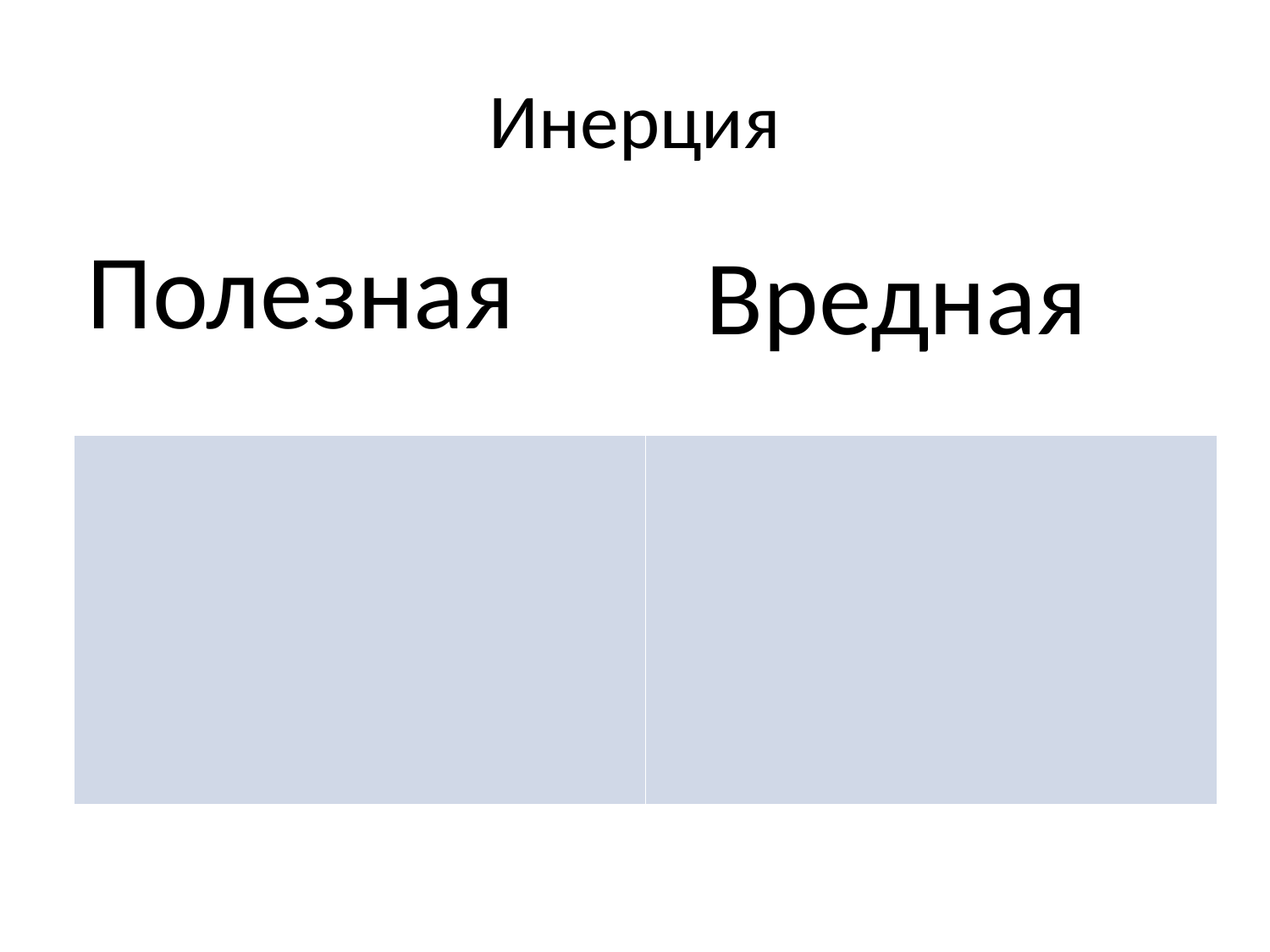

# Инерция
| Полезная | Вредная |
| --- | --- |
|  |  |